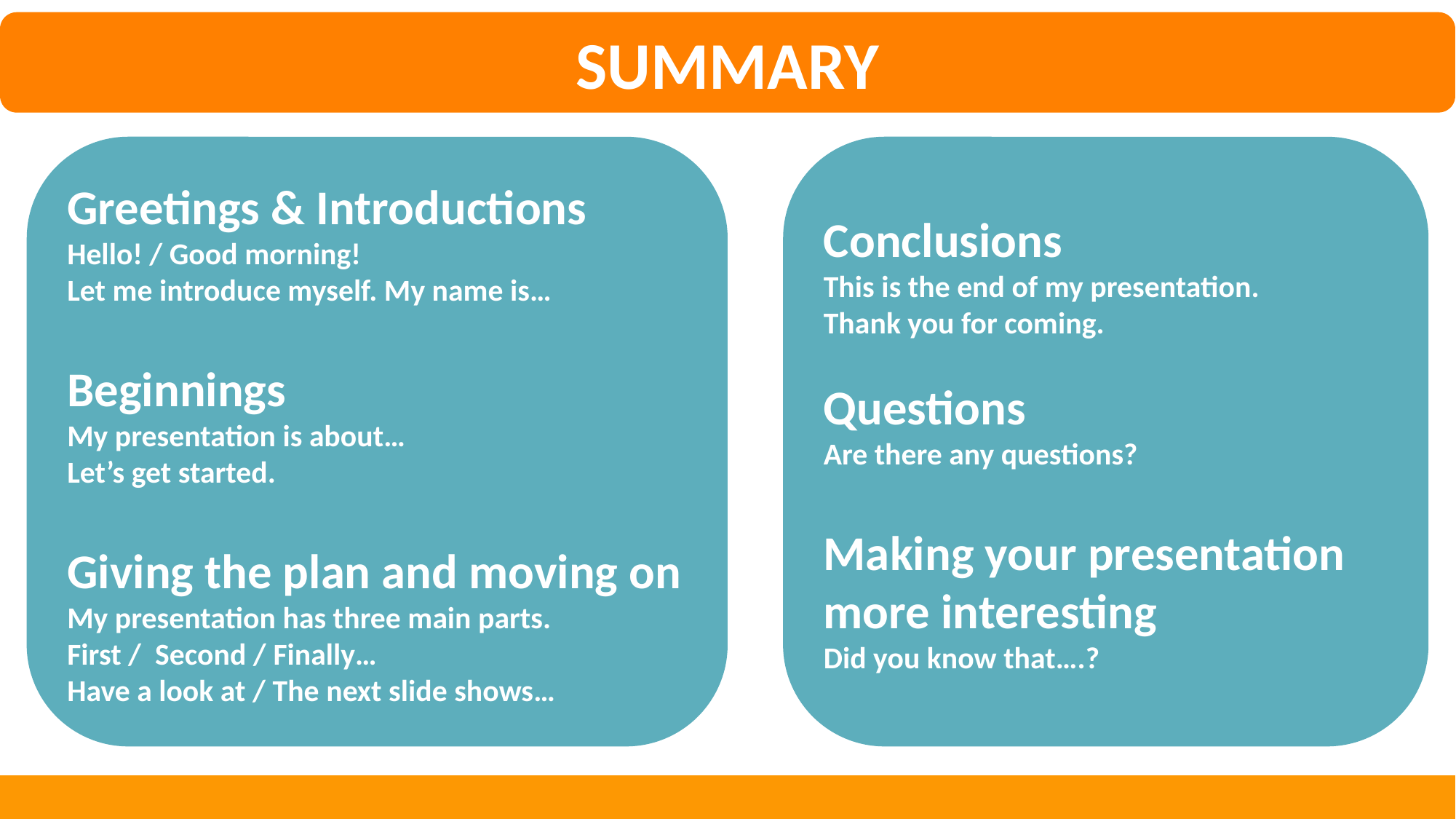

SUMMARY
Greetings & Introductions
Hello! / Good morning!
Let me introduce myself. My name is…

Beginnings
My presentation is about…
Let’s get started.

Giving the plan and moving on
My presentation has three main parts.
First /  Second / Finally…
Have a look at / The next slide shows…
Conclusions
This is the end of my presentation.
Thank you for coming.

Questions
Are there any questions?

Making your presentation more interesting
Did you know that….?